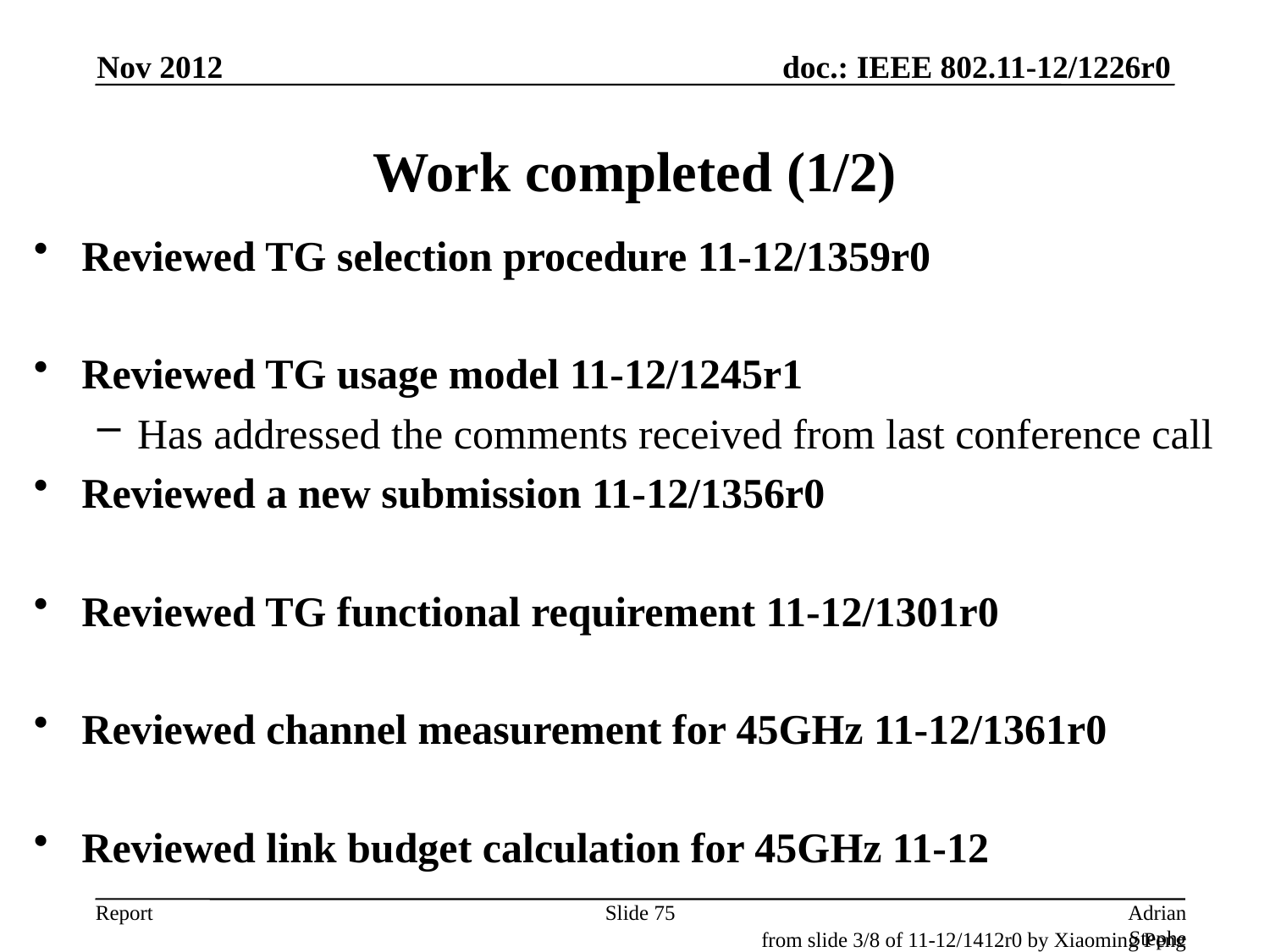

Nov 2012
# Work completed (1/2)
Reviewed TG selection procedure 11-12/1359r0

Reviewed TG usage model 11-12/1245r1
Has addressed the comments received from last conference call
Reviewed a new submission 11-12/1356r0

Reviewed TG functional requirement 11-12/1301r0

Reviewed channel measurement for 45GHz 11-12/1361r0

Reviewed link budget calculation for 45GHz 11-12

Slide 75
Adrian Stephens, Intel Corporation
from slide 3/8 of 11-12/1412r0 by Xiaoming Peng